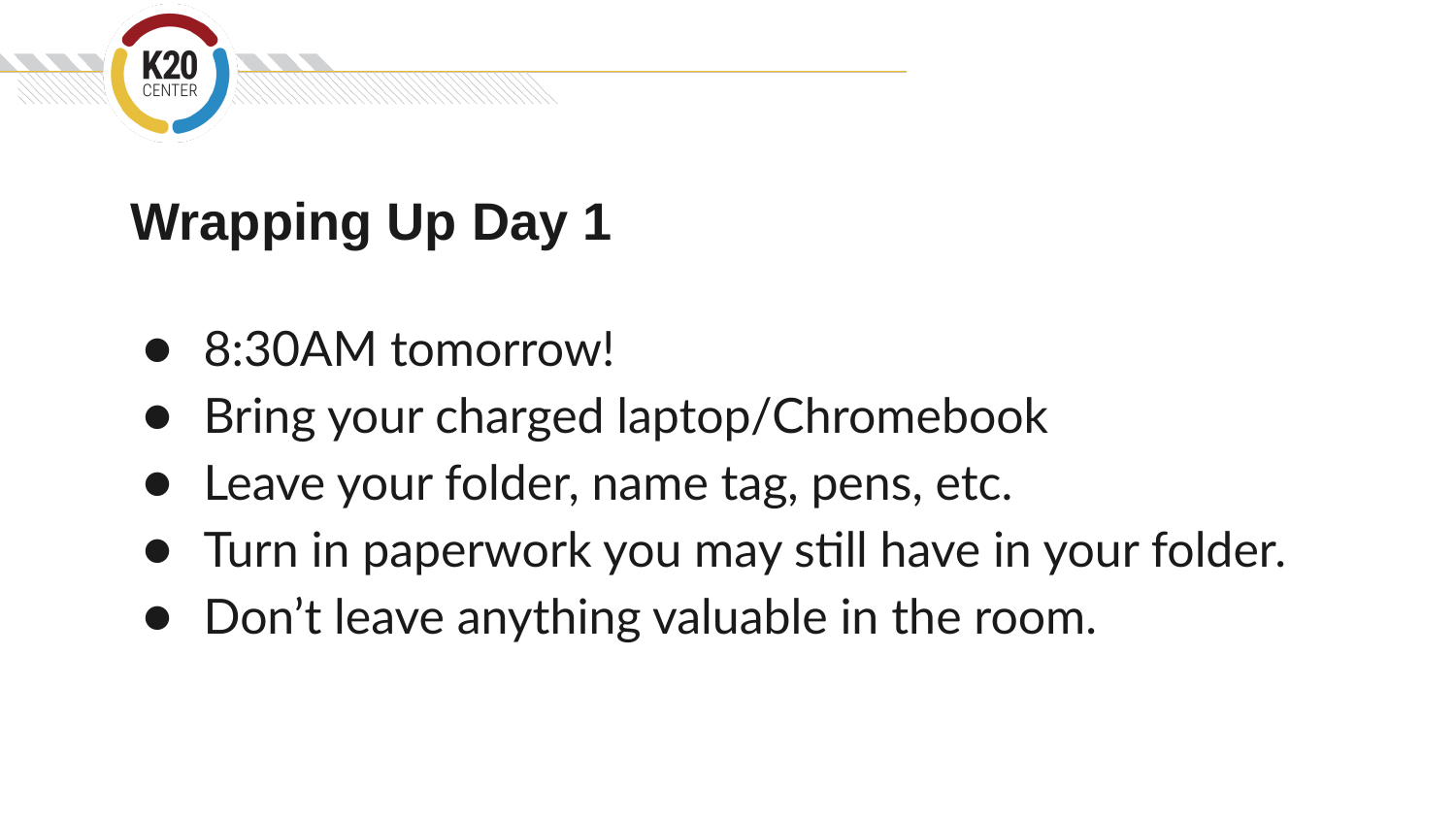

# Wrapping Up Day 1
8:30AM tomorrow!
Bring your charged laptop/Chromebook
Leave your folder, name tag, pens, etc.
Turn in paperwork you may still have in your folder.
Don’t leave anything valuable in the room.